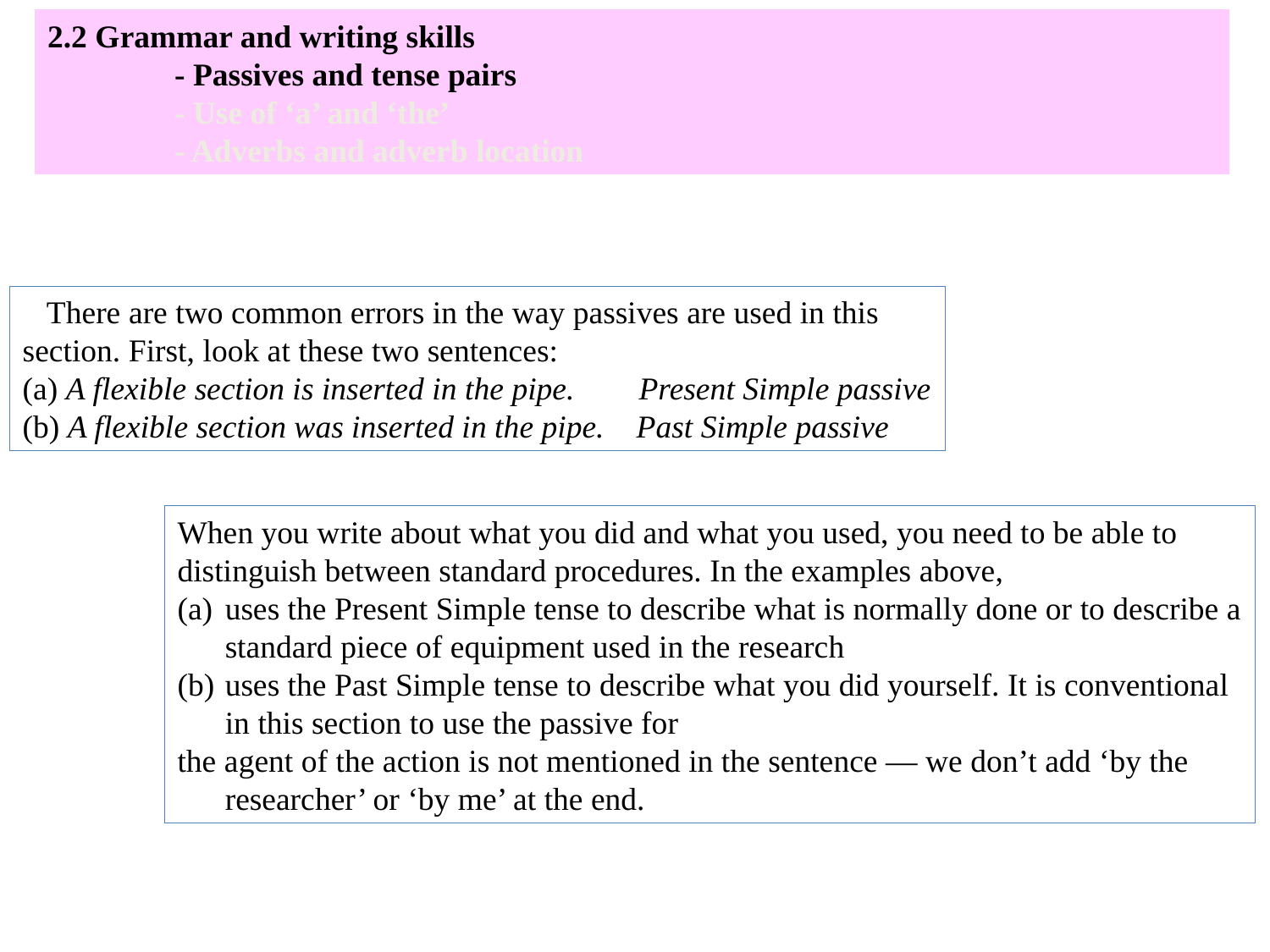

2.2 Grammar and writing skills
	- Passives and tense pairs
	- Use of ‘a’ and ‘the’
	- Adverbs and adverb location
   There are two common errors in the way passives are used in this
section. First, look at these two sentences:
(a) A flexible section is inserted in the pipe.        Present Simple passive
(b) A flexible section was inserted in the pipe.    Past Simple passive
When you write about what you did and what you used, you need to be able to       distinguish between standard procedures. In the examples above,
uses the Present Simple tense to describe what is normally done or to describe a standard piece of equipment used in the research
uses the Past Simple tense to describe what you did yourself. It is conventional in this section to use the passive for
the agent of the action is not mentioned in the sentence — we don’t add ‘by the      researcher’ or ‘by me’ at the end.